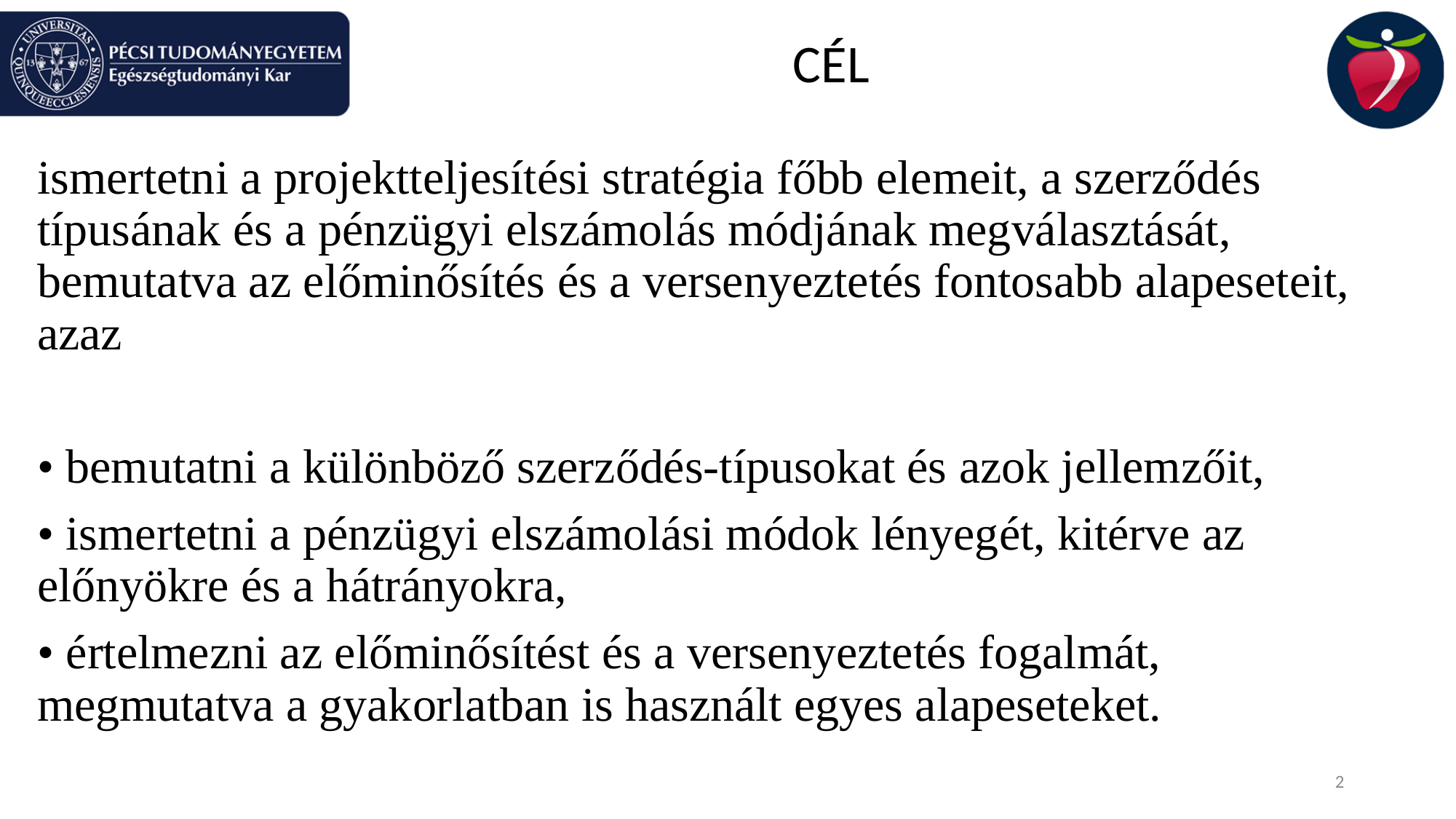

# CÉL
ismertetni a projektteljesítési stratégia főbb elemeit, a szerződés típusának és a pénzügyi elszámolás módjának megválasztását, bemutatva az előminősítés és a versenyeztetés fontosabb alapeseteit, azaz

• bemutatni a különböző szerződés-típusokat és azok jellemzőit,
• ismertetni a pénzügyi elszámolási módok lényegét, kitérve az előnyökre és a hátrányokra,
• értelmezni az előminősítést és a versenyeztetés fogalmát, megmutatva a gyakorlatban is használt egyes alapeseteket.

2